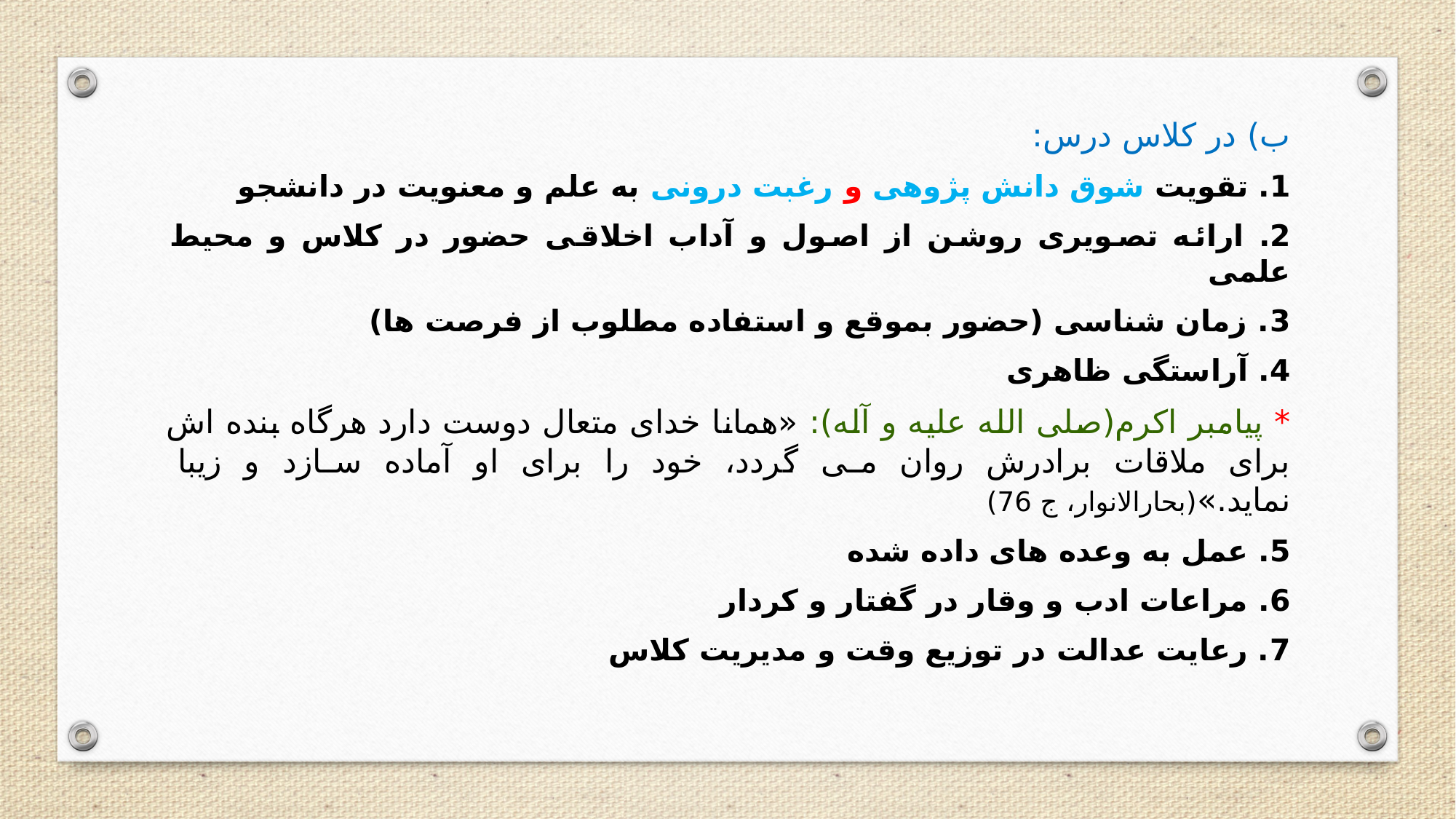

ب) در کلاس درس:
1. تقویت شوق دانش پژوهی و رغبت درونی به علم و معنویت در دانشجو
2. ارائه تصویری روشن از اصول و آداب اخلاقی حضور در کلاس و محیط علمی
3. زمان شناسی (حضور بموقع و استفاده مطلوب از فرصت ها)
4. آراستگی ظاهری
* پیامبر اکرم(صلی الله علیه و آله): «همانا خدای متعال دوست دارد هرگاه بنده اش برای ملاقات برادرش روان می گردد، خود را برای او آماده سازد و زیبا نماید.»(بحارالانوار، ج 76)
5. عمل به وعده های داده شده
6. مراعات ادب و وقار در گفتار و کردار
7. رعایت عدالت در توزیع وقت و مدیریت کلاس